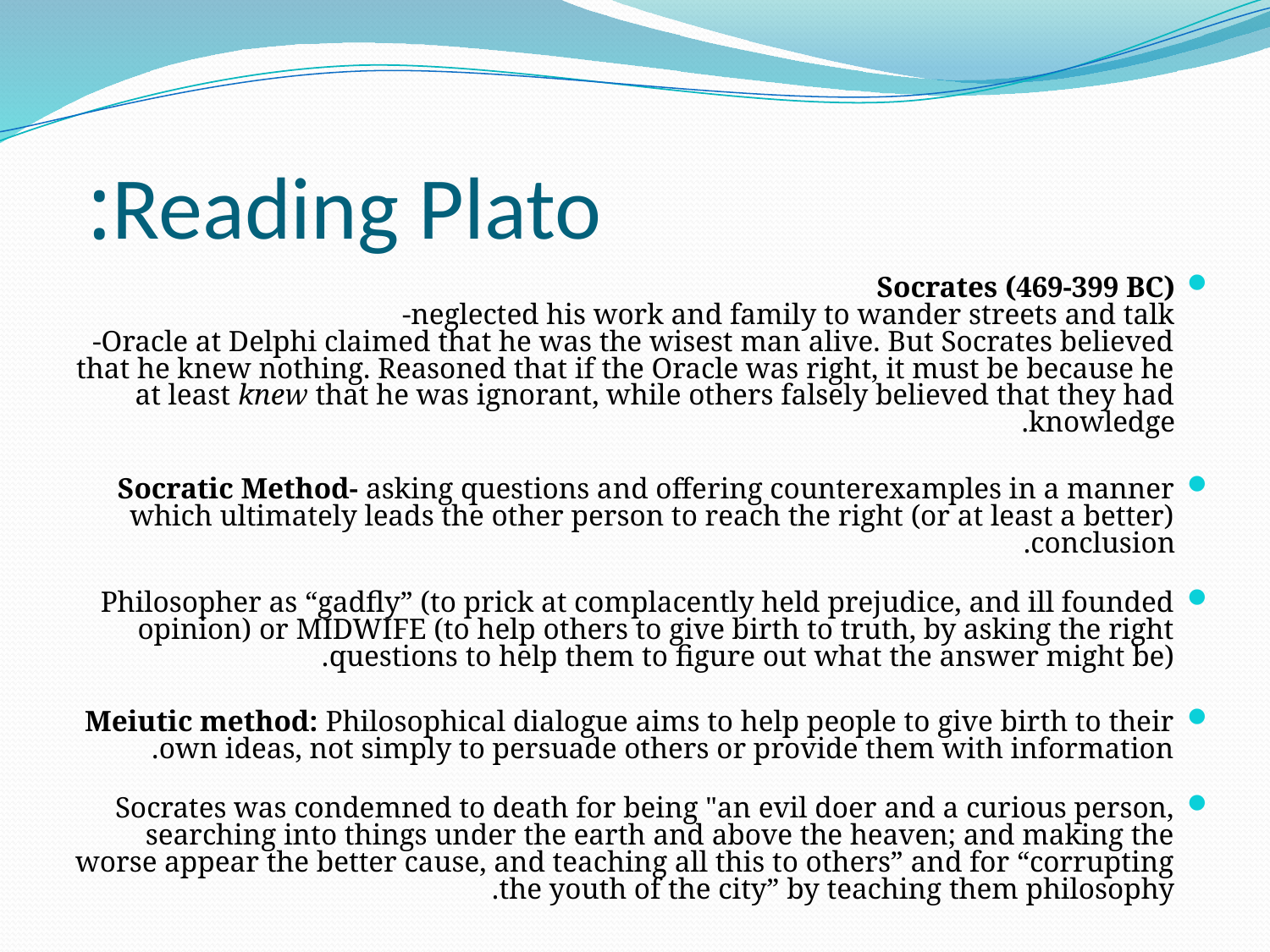

# Reading Plato:
Socrates (469-399 BC)
-neglected his work and family to wander streets and talk
-Oracle at Delphi claimed that he was the wisest man alive. But Socrates believed that he knew nothing. Reasoned that if the Oracle was right, it must be because he at least knew that he was ignorant, while others falsely believed that they had knowledge.
Socratic Method- asking questions and offering counterexamples in a manner which ultimately leads the other person to reach the right (or at least a better) conclusion.
Philosopher as “gadfly” (to prick at complacently held prejudice, and ill founded opinion) or MIDWIFE (to help others to give birth to truth, by asking the right questions to help them to figure out what the answer might be).

Meiutic method: Philosophical dialogue aims to help people to give birth to their own ideas, not simply to persuade others or provide them with information.
Socrates was condemned to death for being "an evil doer and a curious person, searching into things under the earth and above the heaven; and making the worse appear the better cause, and teaching all this to others” and for “corrupting the youth of the city” by teaching them philosophy.